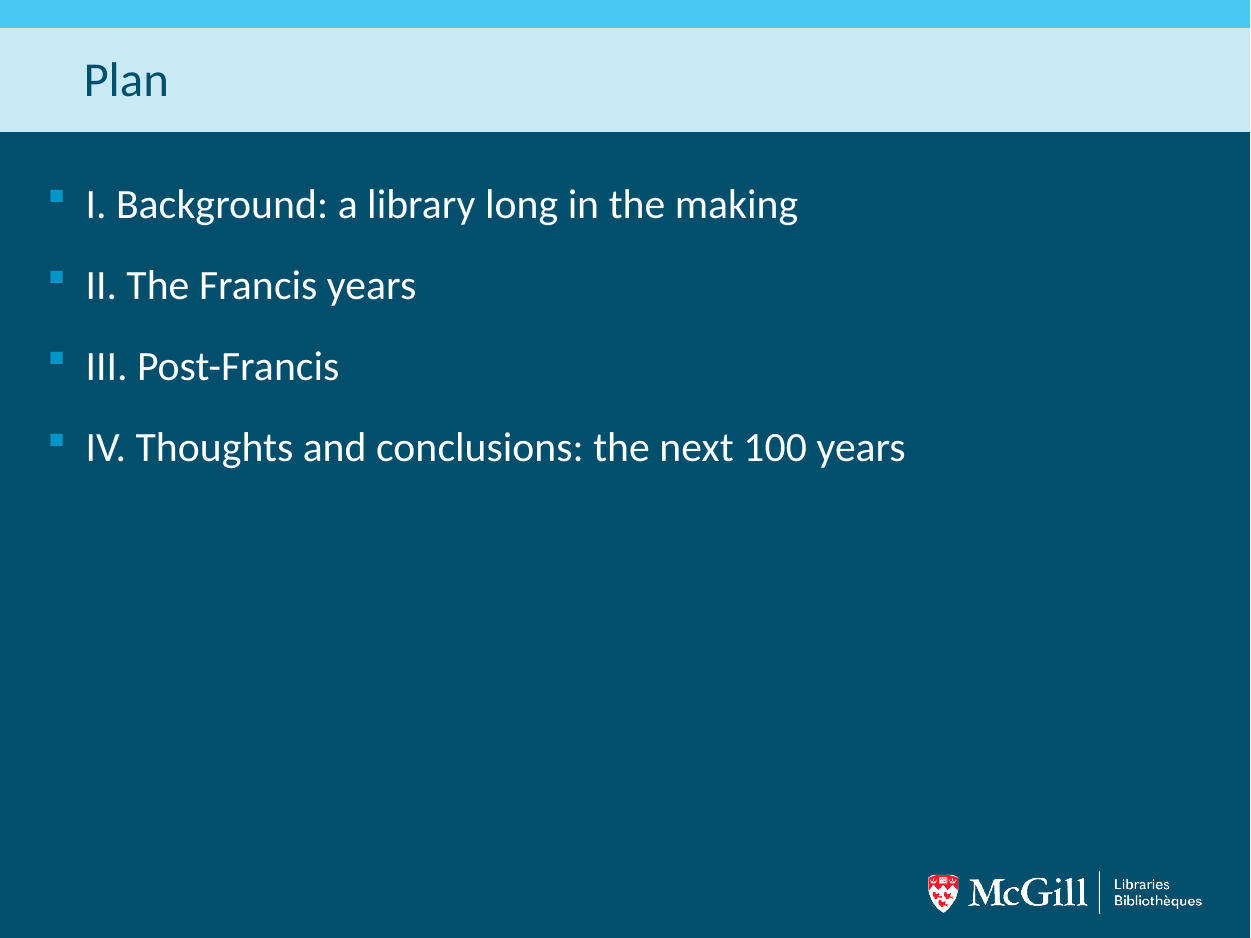

# Plan
I. Background: a library long in the making
II. The Francis years
III. Post-Francis
IV. Thoughts and conclusions: the next 100 years